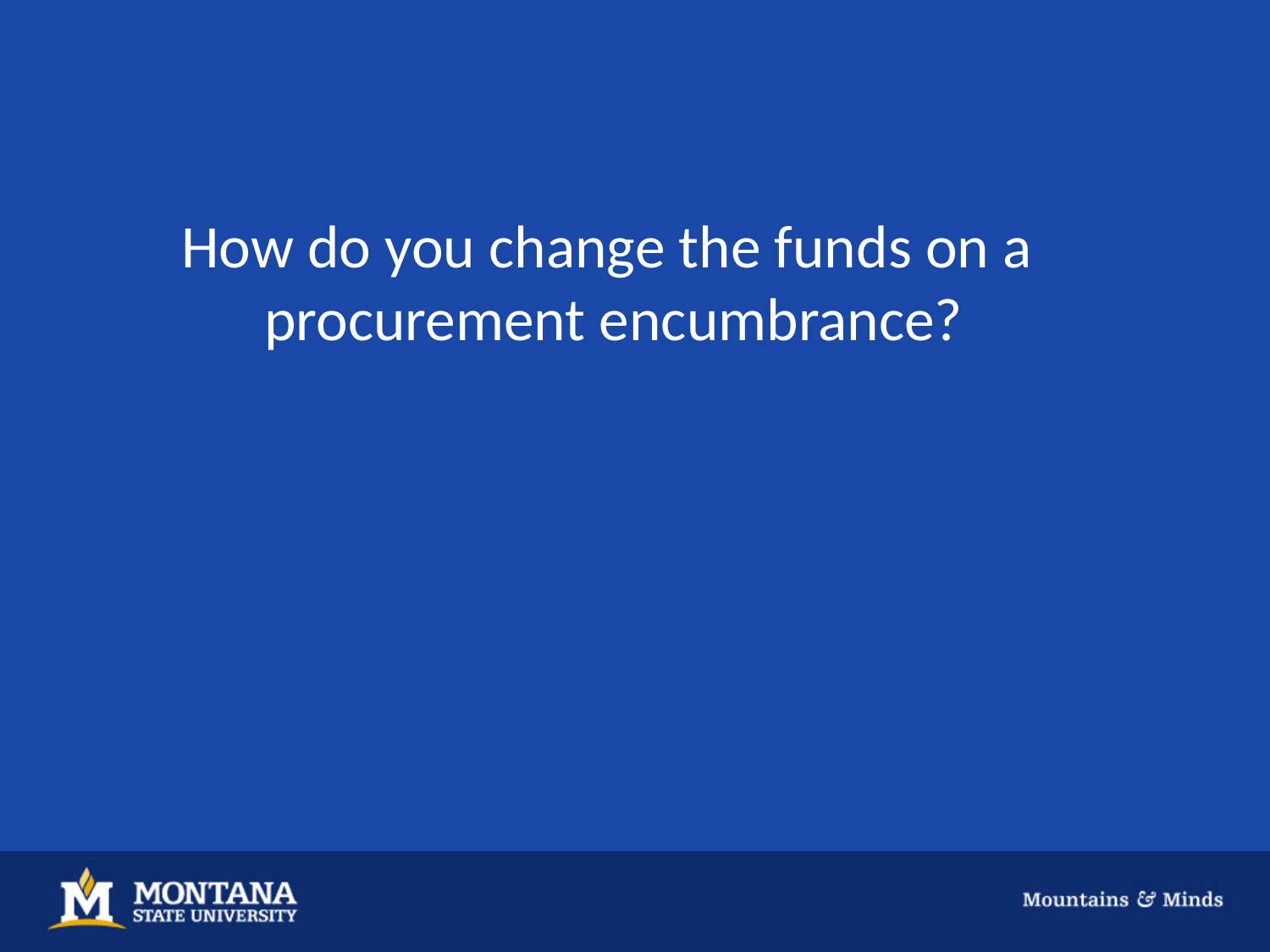

# How do you change the funds on a  procurement encumbrance?